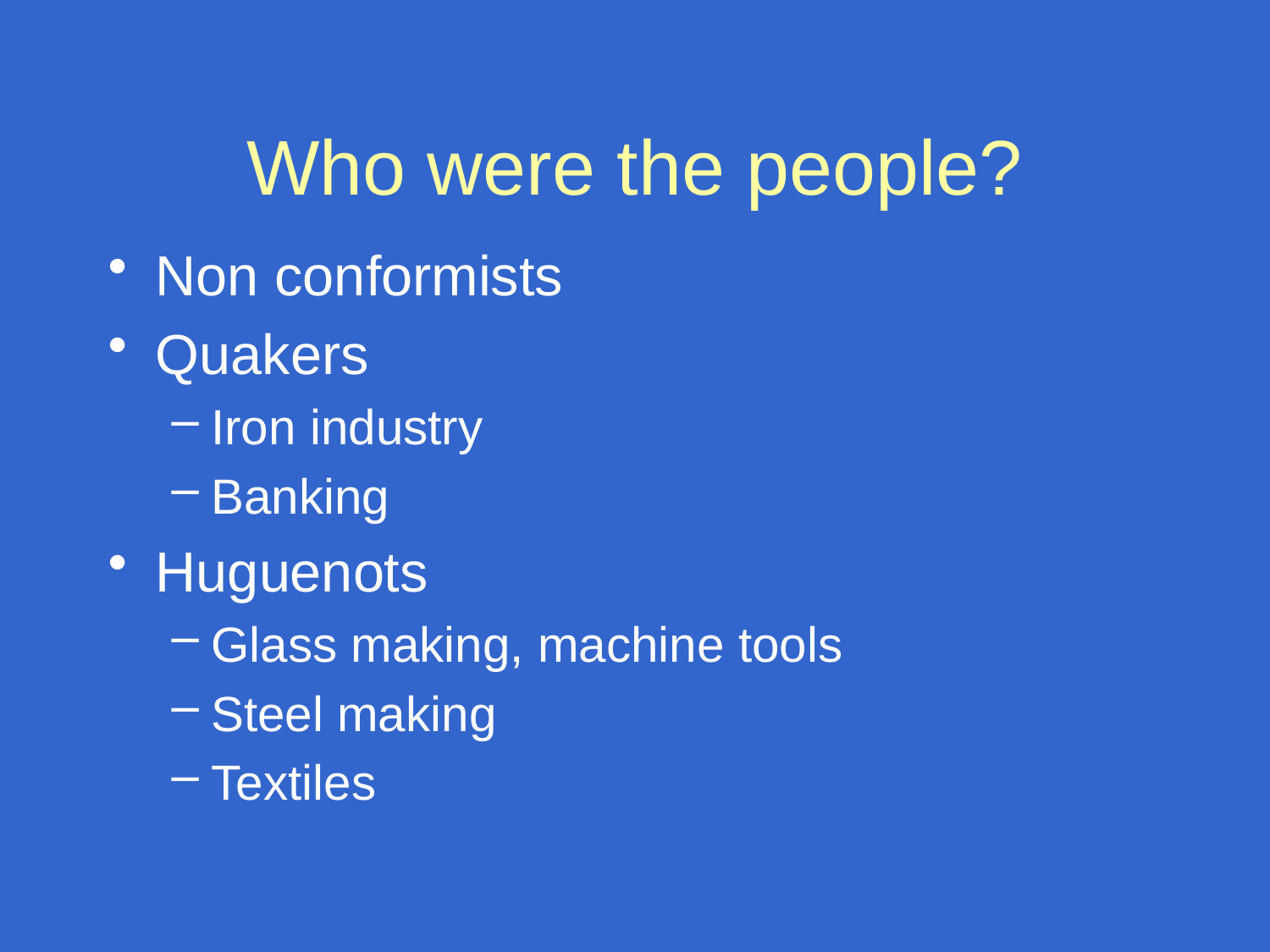

# Who were the people?
Non conformists
Quakers
Iron industry
Banking
Huguenots
Glass making, machine tools
Steel making
Textiles